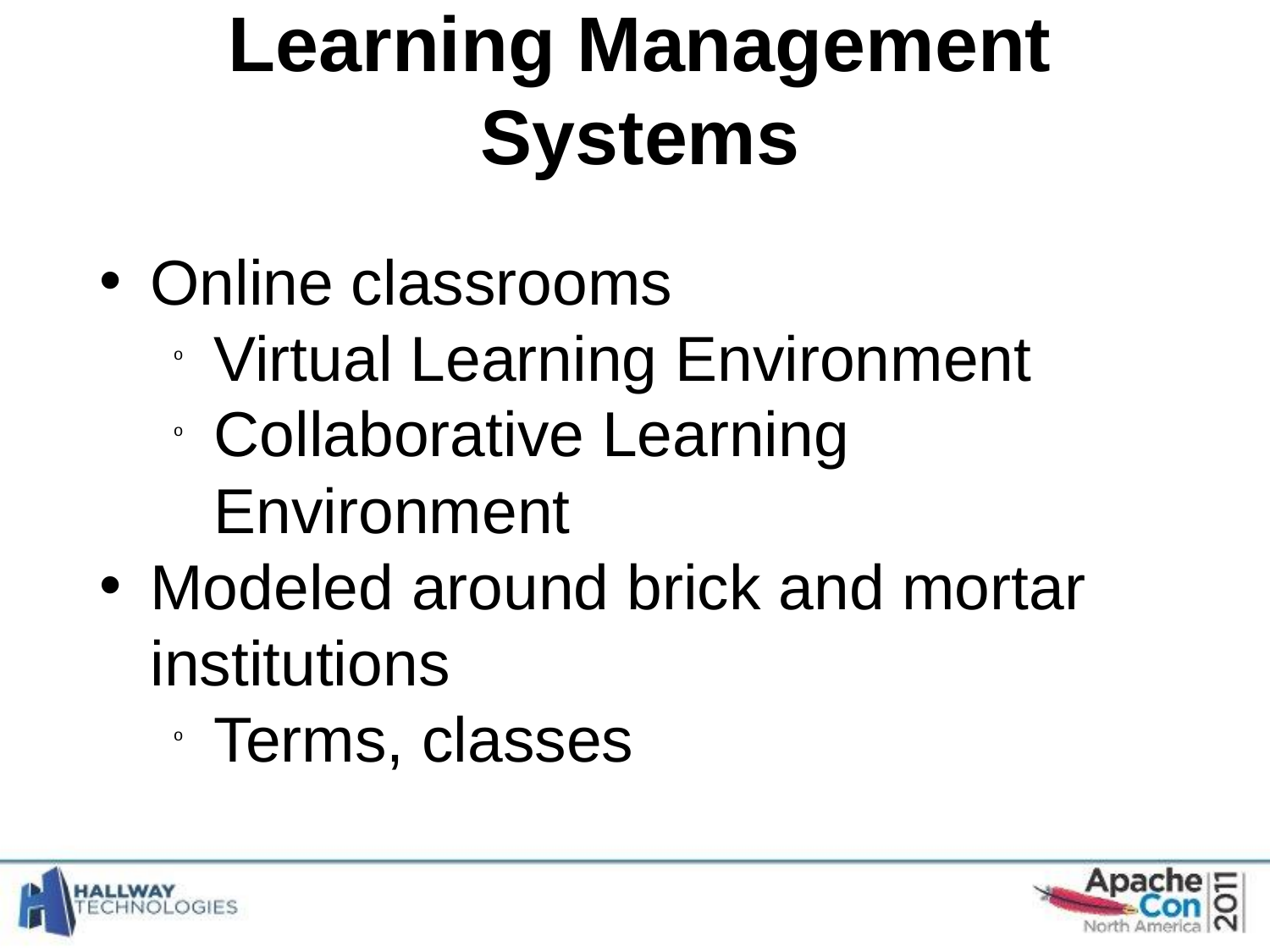

Learning Management Systems

Online classrooms
Virtual Learning Environment
Collaborative Learning Environment
Modeled around brick and mortar institutions
Terms, classes